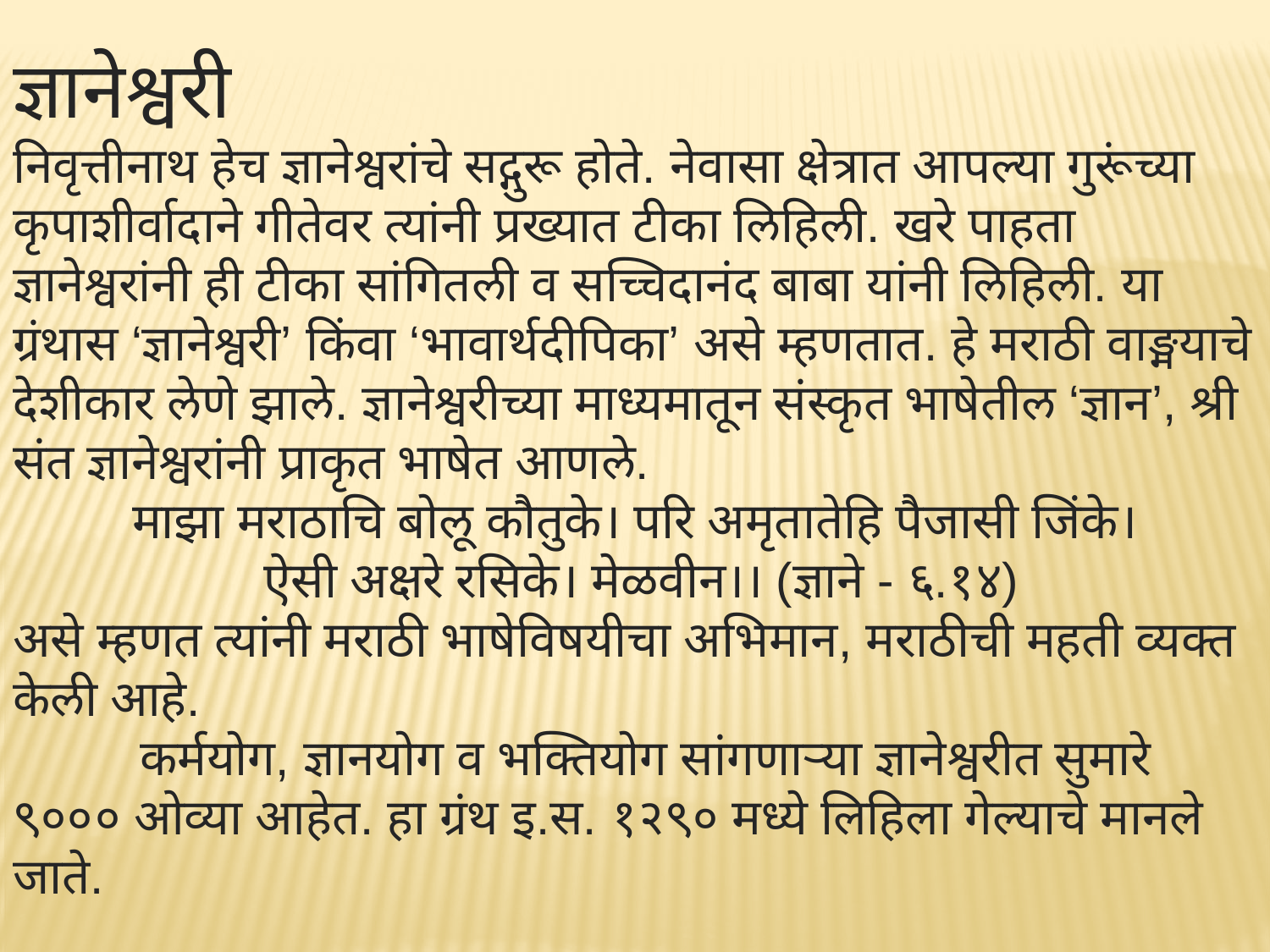

ज्ञानेश्वरी
निवृत्तीनाथ हेच ज्ञानेश्वरांचे सद्गुरू होते. नेवासा क्षेत्रात आपल्या गुरूंच्या कृपाशीर्वादाने गीतेवर त्यांनी प्रख्यात टीका लिहिली. खरे पाहता ज्ञानेश्वरांनी ही टीका सांगितली व सच्चिदानंद बाबा यांनी लिहिली. या ग्रंथास ‘ज्ञानेश्वरी’ किंवा ‘भावार्थदीपिका’ असे म्हणतात. हे मराठी वाङ्मयाचे देशीकार लेणे झाले. ज्ञानेश्वरीच्या माध्यमातून संस्कृत भाषेतील ‘ज्ञान’, श्री संत ज्ञानेश्वरांनी प्राकृत भाषेत आणले.
माझा मराठाचि बोलू कौतुके। परि अमृतातेहि पैजासी जिंके।
 ऐसी अक्षरे रसिके। मेळवीन।। (ज्ञाने - ६.१४)
असे म्हणत त्यांनी मराठी भाषेविषयीचा अभिमान, मराठीची महती व्यक्त केली आहे.
	कर्मयोग, ज्ञानयोग व भक्तियोग सांगणार्‍या ज्ञानेश्वरीत सुमारे ९००० ओव्या आहेत. हा ग्रंथ इ.स. १२९० मध्ये लिहिला गेल्याचे मानले जाते.